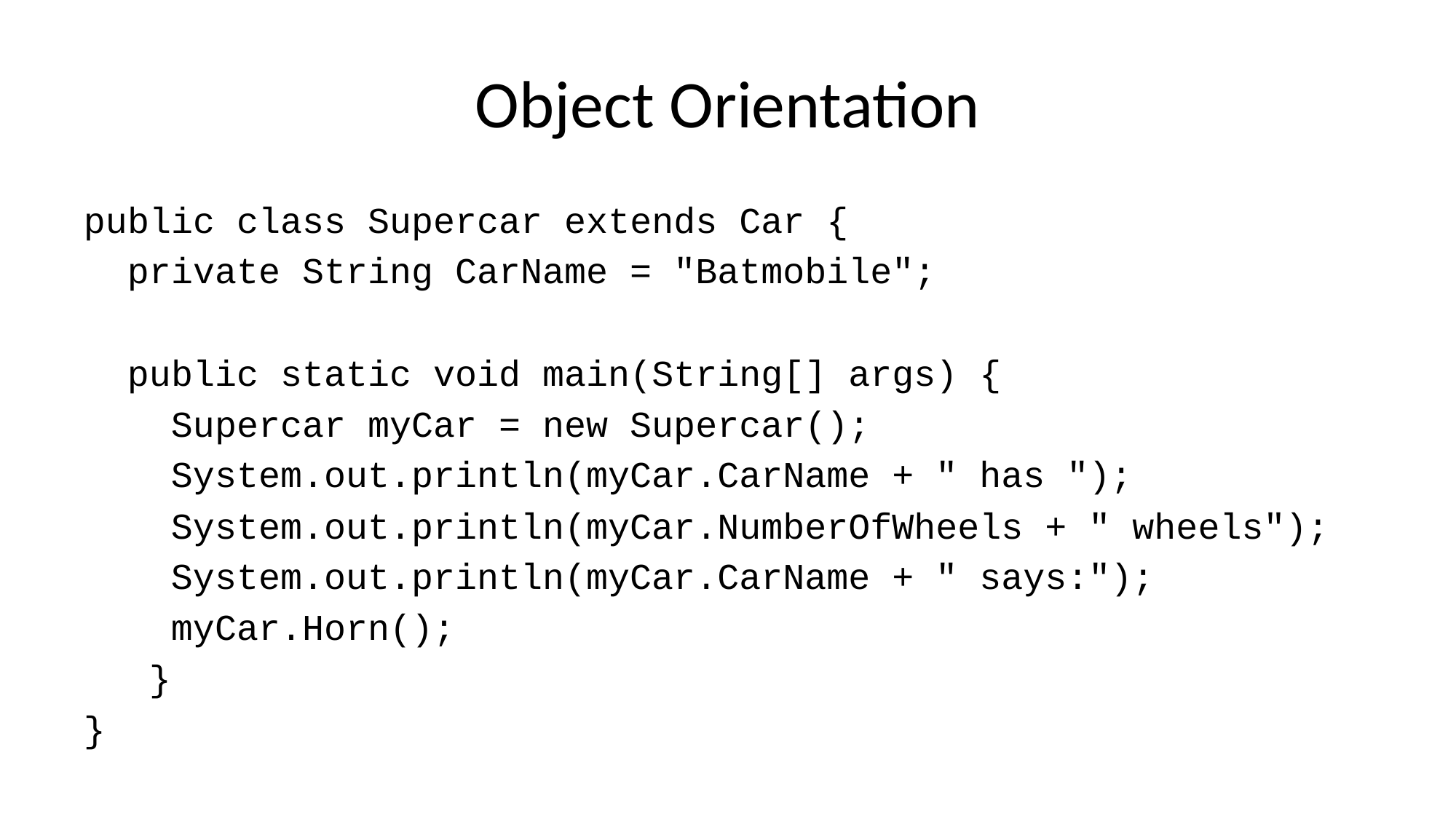

# Object Orientation
public class Supercar extends Car {
  private String CarName = "Batmobile";

  public static void main(String[] args) {
    Supercar myCar = new Supercar();
    System.out.println(myCar.CarName + " has ");
    System.out.println(myCar.NumberOfWheels + " wheels");
    System.out.println(myCar.CarName + " says:");
    myCar.Horn();
   }
}